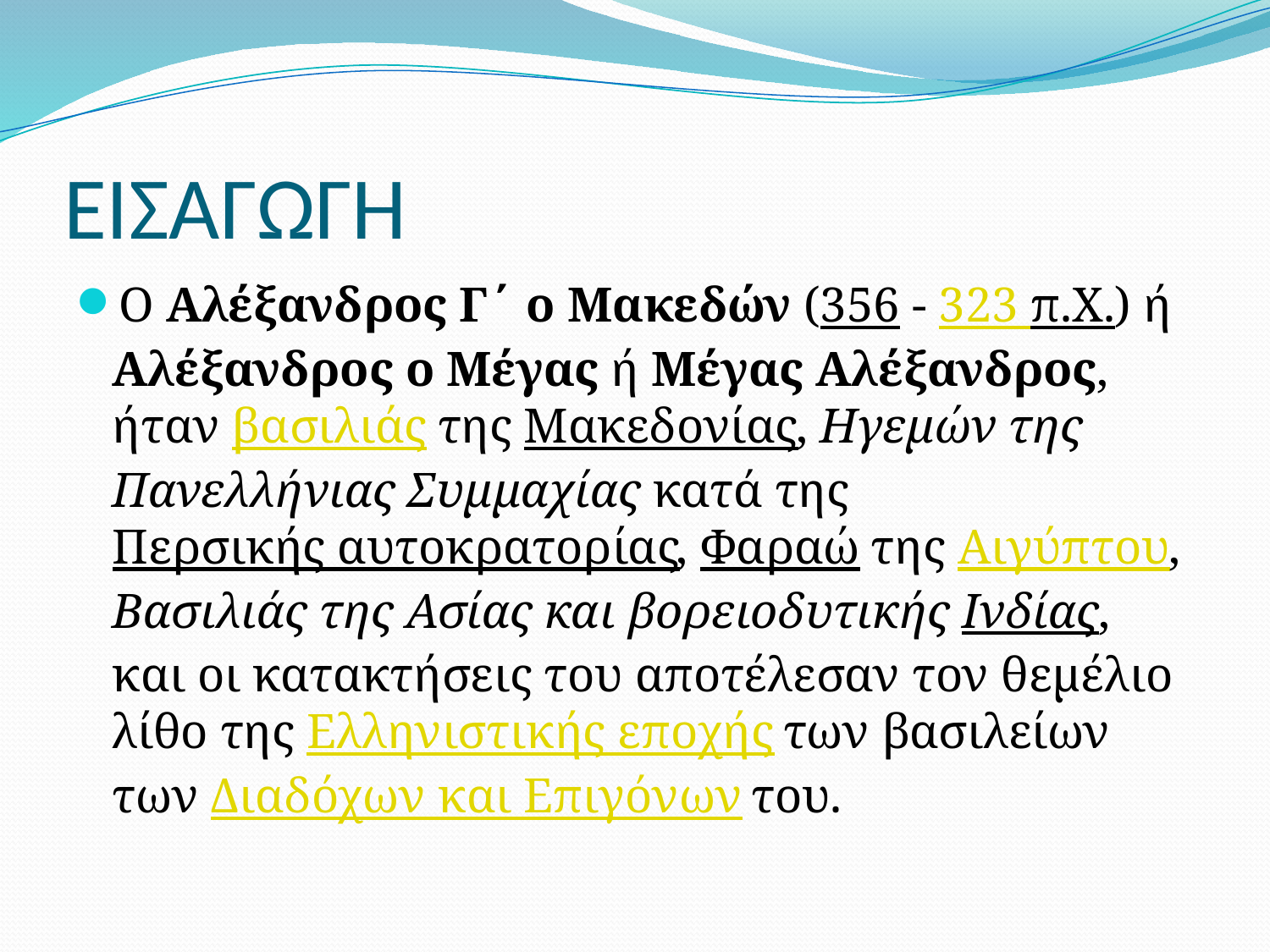

# ΕΙΣΑΓΩΓΗ
Ο Αλέξανδρος Γ΄ ο Μακεδών (356 - 323 π.Χ.) ή Αλέξανδρος ο Μέγας ή Μέγας Αλέξανδρος, ήταν βασιλιάς της Μακεδονίας, Ηγεμών της Πανελλήνιας Συμμαχίας κατά της Περσικής αυτοκρατορίας, Φαραώ της Αιγύπτου, Βασιλιάς της Ασίας και βορειοδυτικής Ινδίας, και οι κατακτήσεις του αποτέλεσαν τον θεμέλιο λίθο της Ελληνιστικής εποχής των βασιλείων των Διαδόχων και Επιγόνων του.